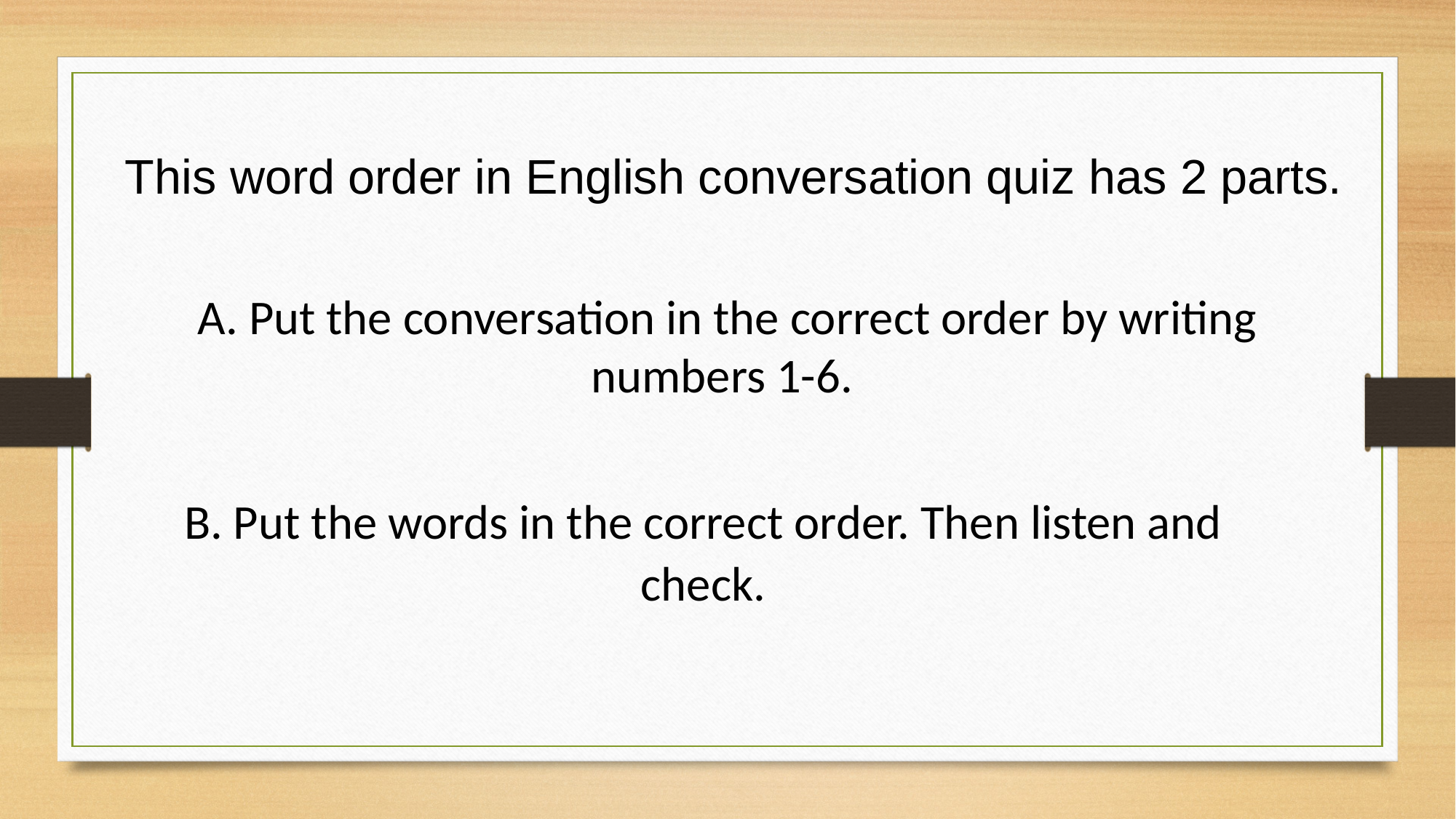

This word order in English conversation quiz has 2 parts.
A. Put the conversation in the correct order by writing numbers 1-6.
B. Put the words in the correct order. Then listen and check.